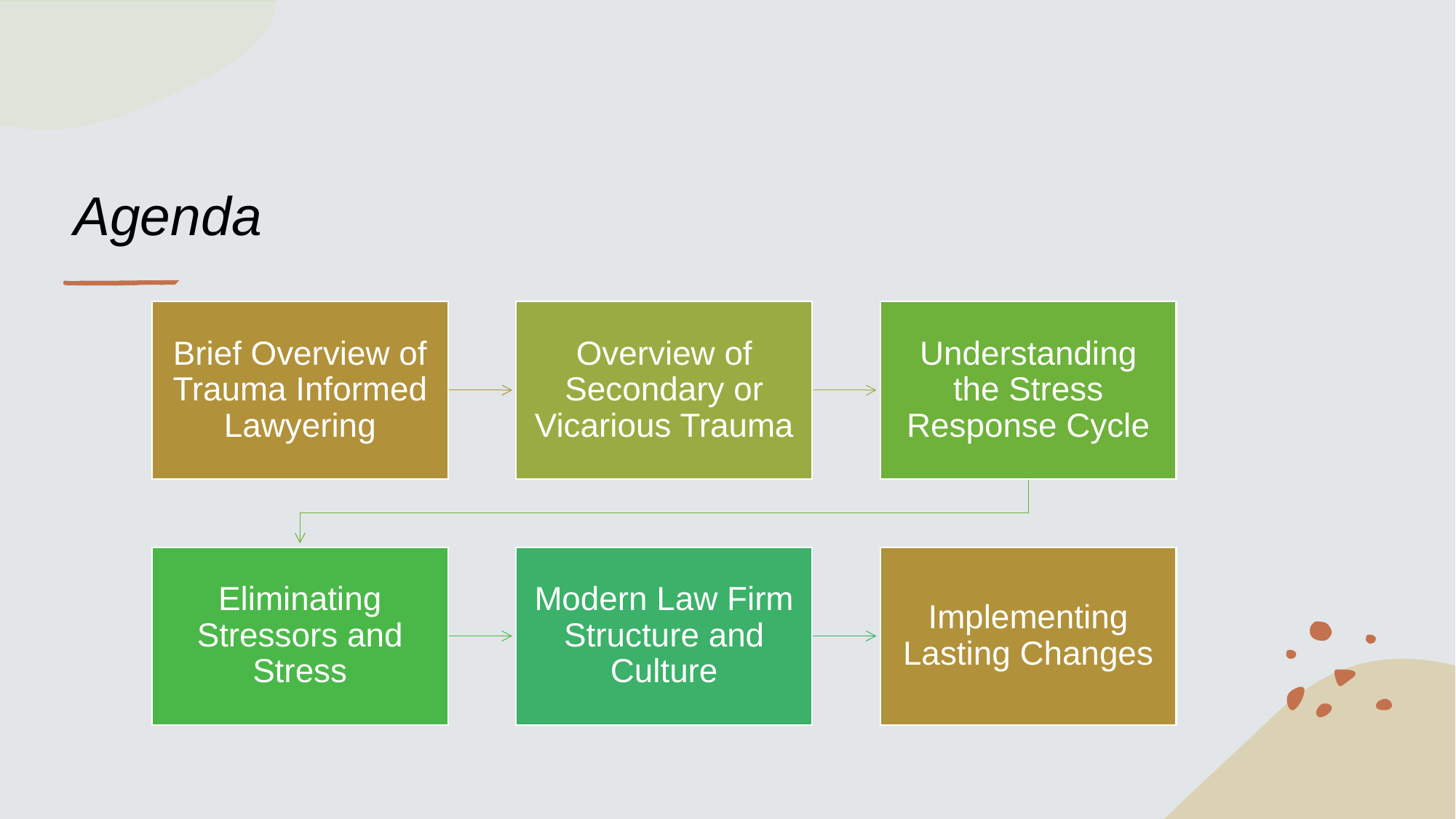

# Agenda

Brief Overview of Trauma Informed Lawyering

Overview of Secondary or Vicarious Trauma

Understanding the Stress Response Cycle

Eliminating Stressors and Stress

Modern Law Firm Structure and Culture
Implementing Lasting Changes